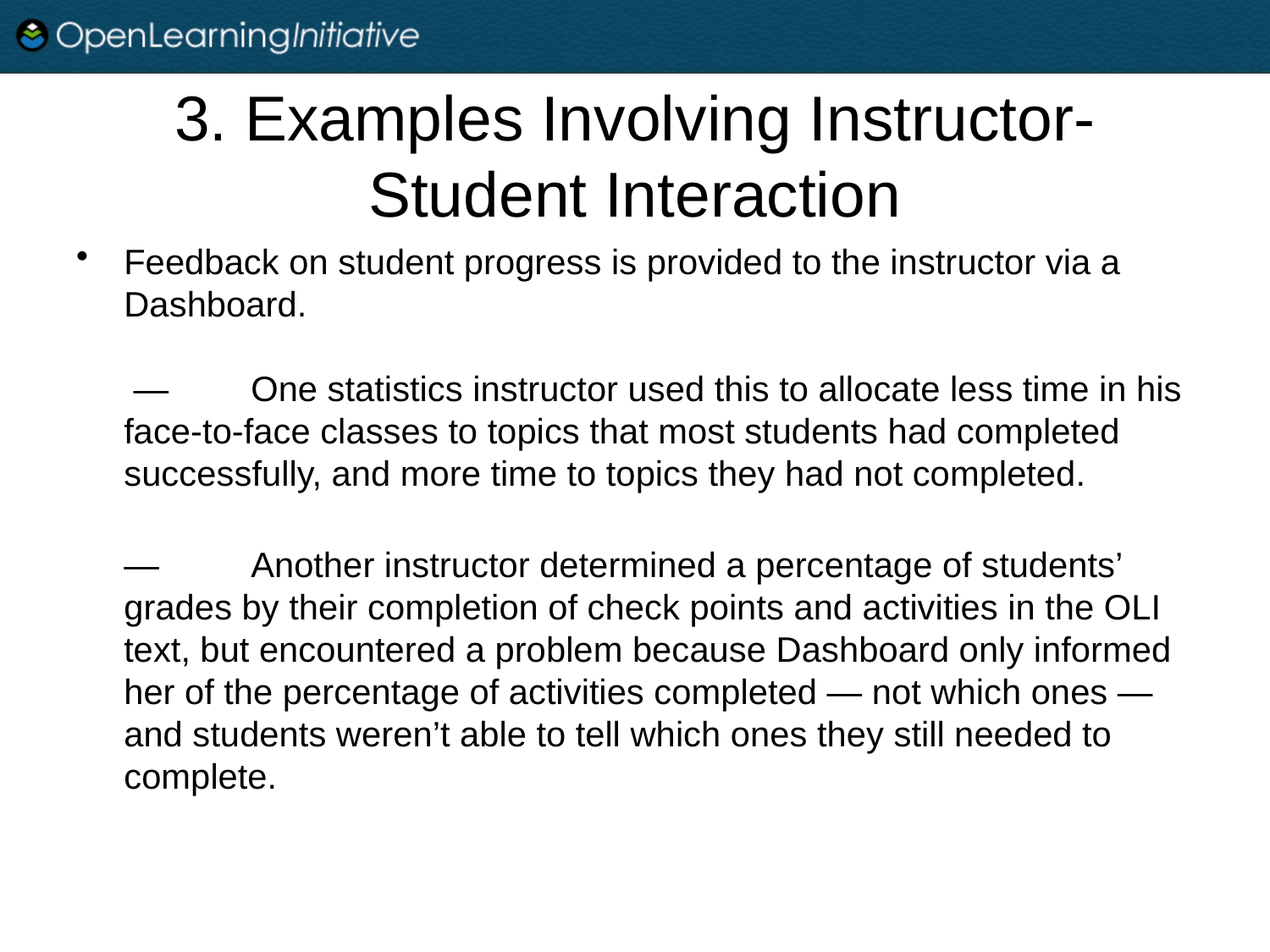

# 3. Examples Involving Instructor-Student Interaction
Feedback on student progress is provided to the instructor via a Dashboard.
 — 	One statistics instructor used this to allocate less time in his face-to-face classes to topics that most students had completed successfully, and more time to topics they had not completed.
— 	Another instructor determined a percentage of students’ grades by their completion of check points and activities in the OLI text, but encountered a problem because Dashboard only informed her of the percentage of activities completed — not which ones — and students weren’t able to tell which ones they still needed to complete.